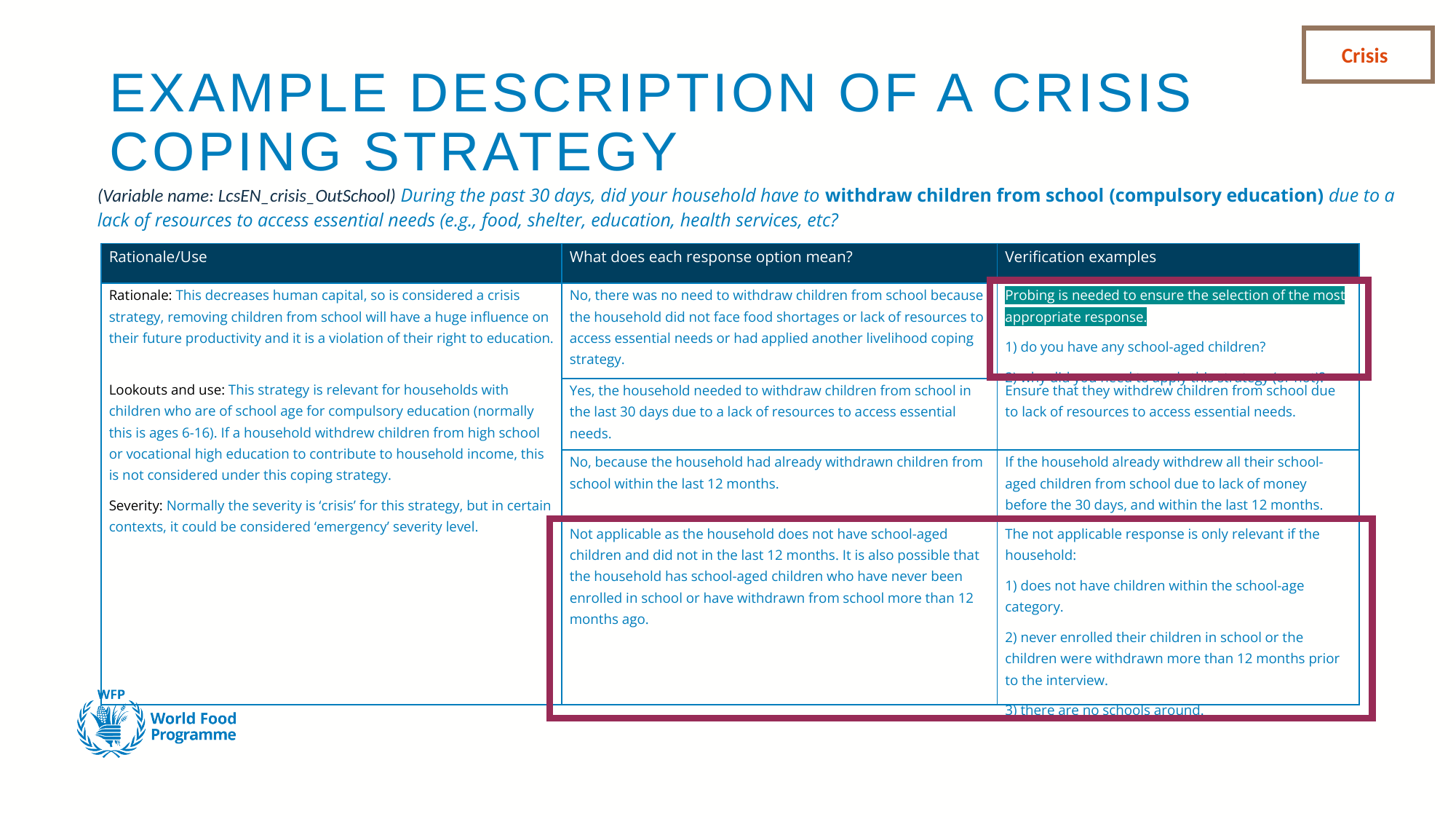

Crisis
# EXAMPLE DESCRIPTION OF A CRISIS COPING STRATEGY
(Variable name: LcsEN_crisis_OutSchool) During the past 30 days, did your household have to withdraw children from school (compulsory education) due to a lack of resources to access essential needs (e.g., food, shelter, education, health services, etc?
| Rationale/Use | What does each response option mean? | Verification examples |
| --- | --- | --- |
| Rationale: This decreases human capital, so is considered a crisis strategy, removing children from school will have a huge influence on their future productivity and it is a violation of their right to education. Lookouts and use: This strategy is relevant for households with children who are of school age for compulsory education (normally this is ages 6-16). If a household withdrew children from high school or vocational high education to contribute to household income, this is not considered under this coping strategy. Severity: Normally the severity is ‘crisis’ for this strategy, but in certain contexts, it could be considered ‘emergency’ severity level. | No, there was no need to withdraw children from school because the household did not face food shortages or lack of resources to access essential needs or had applied another livelihood coping strategy. | Probing is needed to ensure the selection of the most appropriate response. 1) do you have any school-aged children? 2) why did you need to apply this strategy (or not)? |
|  | Yes, the household needed to withdraw children from school in the last 30 days due to a lack of resources to access essential needs. | Ensure that they withdrew children from school due to lack of resources to access essential needs. |
|  | No, because the household had already withdrawn children from school within the last 12 months. | If the household already withdrew all their school-aged children from school due to lack of money before the 30 days, and within the last 12 months. |
|  | Not applicable as the household does not have school-aged children and did not in the last 12 months. It is also possible that the household has school-aged children who have never been enrolled in school or have withdrawn from school more than 12 months ago. | The not applicable response is only relevant if the household: 1) does not have children within the school-age category. 2) never enrolled their children in school or the children were withdrawn more than 12 months prior to the interview. 3) there are no schools around. |